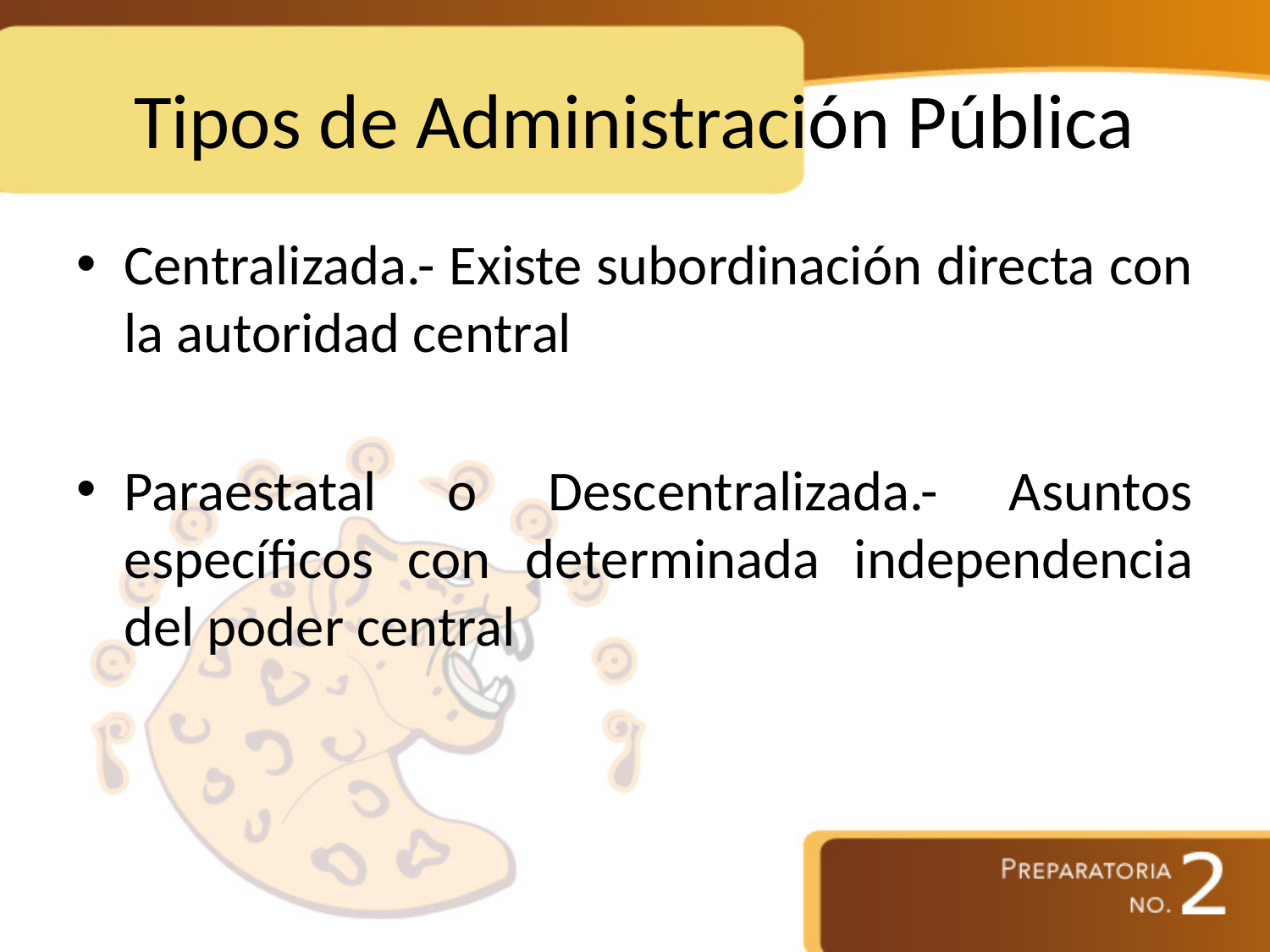

# Tipos de Administración Pública
Centralizada.- Existe subordinación directa con la autoridad central

Paraestatal o Descentralizada.- Asuntos específicos con determinada independencia del poder central